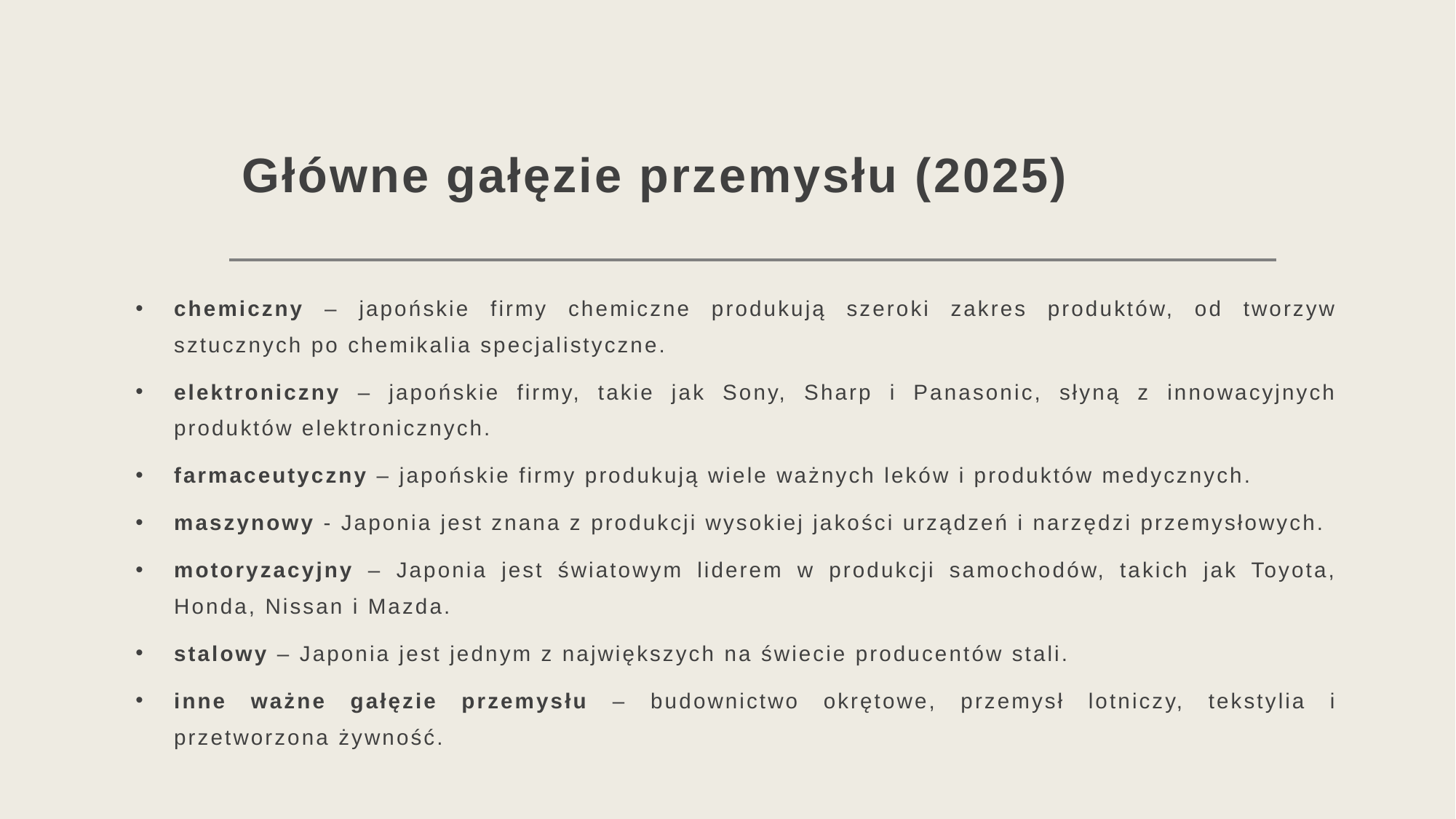

# Główne gałęzie przemysłu (2025)
chemiczny – japońskie firmy chemiczne produkują szeroki zakres produktów, od tworzyw sztucznych po chemikalia specjalistyczne.
elektroniczny – japońskie firmy, takie jak Sony, Sharp i Panasonic, słyną z innowacyjnych produktów elektronicznych.
farmaceutyczny – japońskie firmy produkują wiele ważnych leków i produktów medycznych.
maszynowy - Japonia jest znana z produkcji wysokiej jakości urządzeń i narzędzi przemysłowych.
motoryzacyjny – Japonia jest światowym liderem w produkcji samochodów, takich jak Toyota, Honda, Nissan i Mazda.
stalowy – Japonia jest jednym z największych na świecie producentów stali.
inne ważne gałęzie przemysłu – budownictwo okrętowe, przemysł lotniczy, tekstylia i przetworzona żywność.